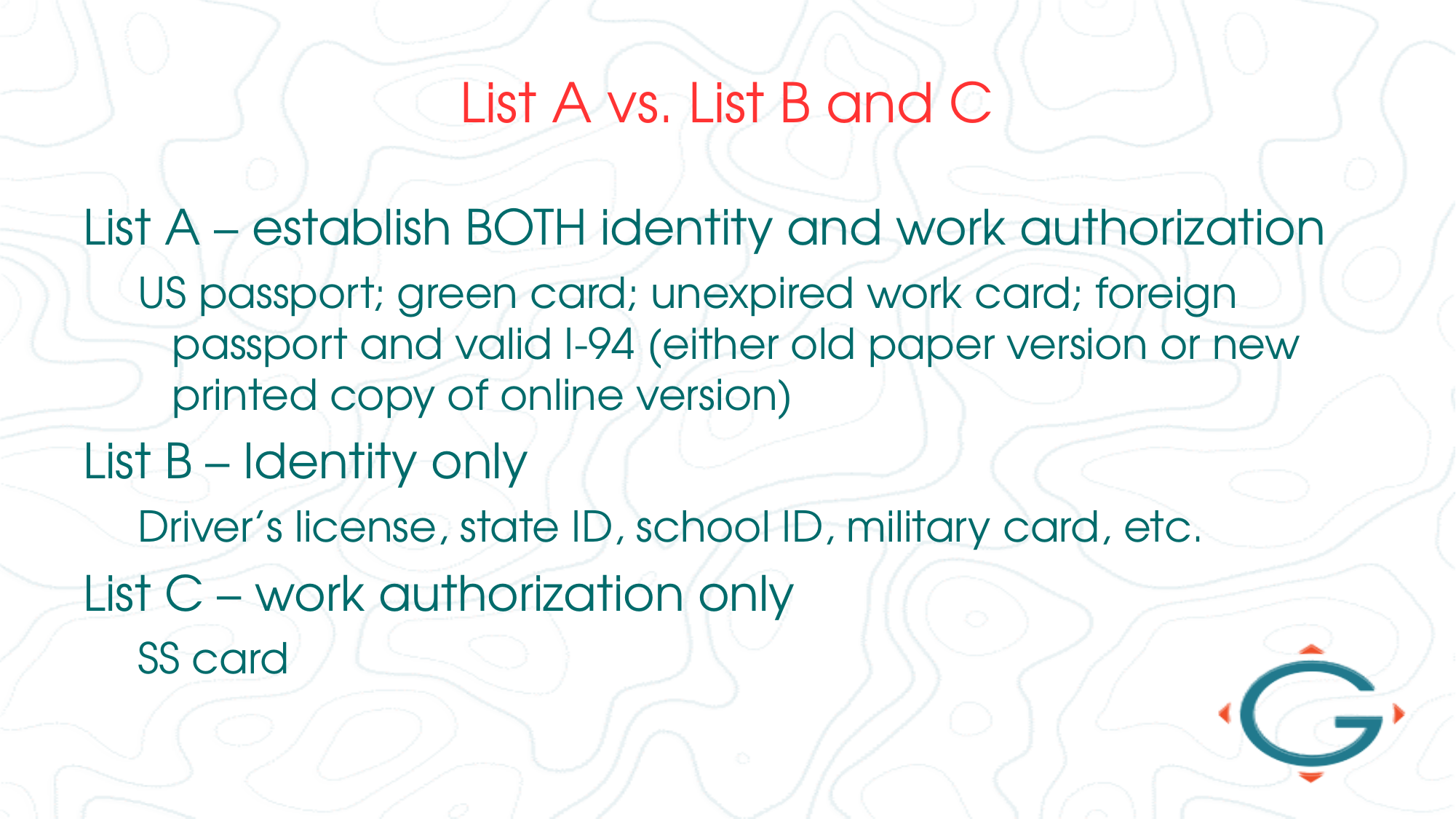

# List A vs. List B and C
List A – establish BOTH identity and work authorization
US passport; green card; unexpired work card; foreign passport and valid I-94 (either old paper version or new printed copy of online version)
List B – Identity only
Driver’s license, state ID, school ID, military card, etc.
List C – work authorization only
SS card